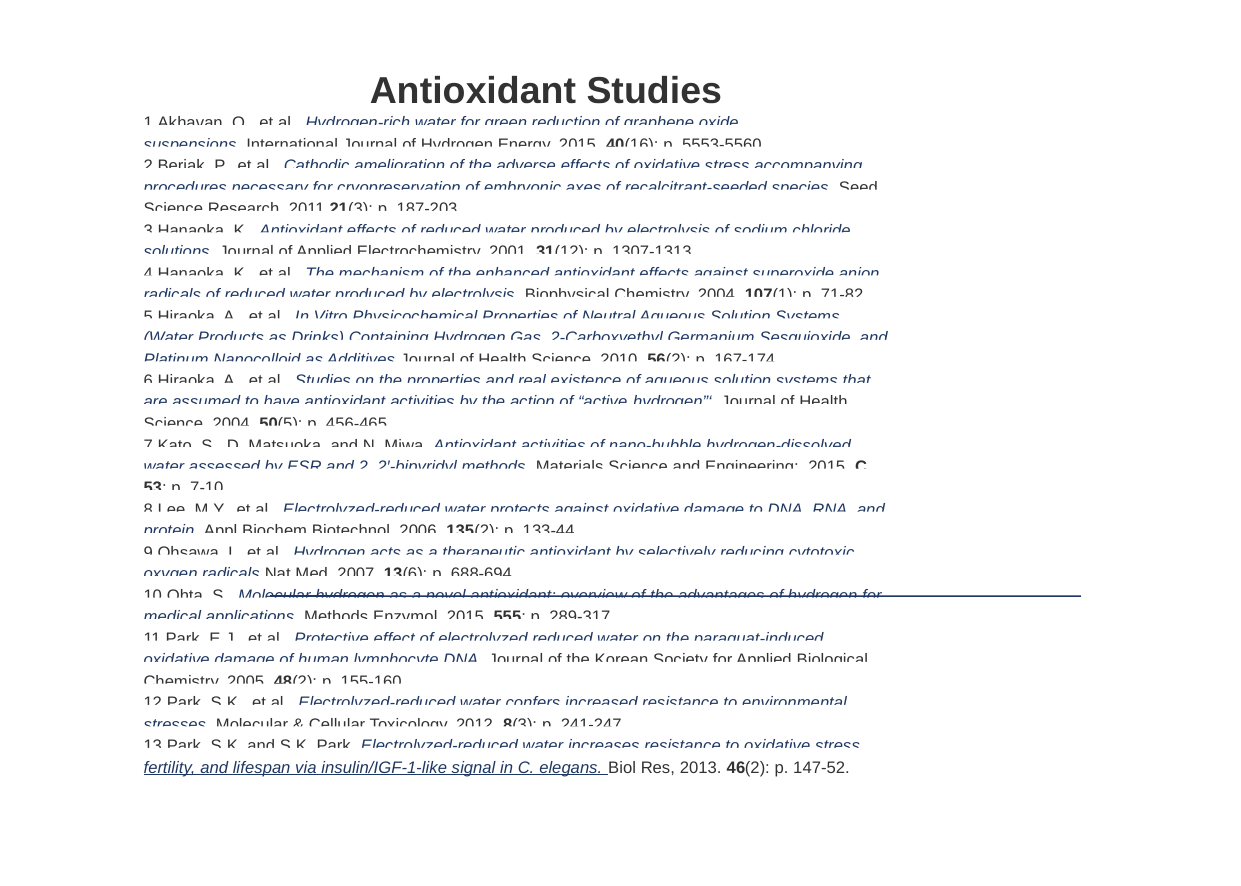

Antioxidant Studies
1.Akhavan, O., et al., Hydrogen-rich water for green reduction of graphene oxide
suspensions. International Journal of Hydrogen Energy, 2015. 40(16): p. 5553-5560.
2.Berjak, P., et al., Cathodic amelioration of the adverse effects of oxidative stress accompanying
procedures necessary for cryopreservation of embryonic axes of recalcitrant-seeded species. Seed
Science Research, 2011.21(3): p. 187-203.
3.Hanaoka, K., Antioxidant effects of reduced water produced by electrolysis of sodium chloride
solutions. Journal of Applied Electrochemistry, 2001. 31(12): p. 1307-1313.
4.Hanaoka, K., et al., The mechanism of the enhanced antioxidant effects against superoxide anion
radicals of reduced water produced by electrolysis. Biophysical Chemistry, 2004. 107(1): p. 71-82.
5.Hiraoka, A., et al., In Vitro Physicochemical Properties of Neutral Aqueous Solution Systems
(Water Products as Drinks) Containing Hydrogen Gas, 2-Carboxyethyl Germanium Sesquioxide, and
Platinum Nanocolloid as Additives.Journal of Health Science, 2010. 56(2): p. 167-174.
6.Hiraoka, A., et al., Studies on the properties and real existence of aqueous solution systems that
are assumed to have antioxidant activities by the action of “active hydrogen”‘. Journal of Health
Science, 2004. 50(5): p. 456-465.
7.Kato, S., D. Matsuoka, and N. Miwa, Antioxidant activities of nano-bubble hydrogen-dissolved
water assessed by ESR and 2, 2′-bipyridyl methods. Materials Science and Engineering:, 2015. C
53: p. 7-10.
8.Lee, M.Y., et al., Electrolyzed-reduced water protects against oxidative damage to DNA, RNA, and
protein. Appl Biochem Biotechnol, 2006. 135(2): p. 133-44.
9.Ohsawa, I., et al., Hydrogen acts as a therapeutic antioxidant by selectively reducing cytotoxic
oxygen radicals.Nat Med, 2007. 13(6): p. 688-694.
10.Ohta, S., Molecular hydrogen as a novel antioxidant: overview of the advantages of hydrogen for
medical applications. Methods Enzymol, 2015. 555: p. 289-317.
11.Park, E.J., et al., Protective effect of electrolyzed reduced water on the paraquat-induced
oxidative damage of human lymphocyte DNA. Journal of the Korean Society for Applied Biological
Chemistry, 2005. 48(2): p. 155-160.
12.Park, S.K., et al., Electrolyzed-reduced water confers increased resistance to environmental
stresses. Molecular & Cellular Toxicology, 2012. 8(3): p. 241-247.
13.Park, S.K. and S.K. Park, Electrolyzed-reduced water increases resistance to oxidative stress,
fertility, and lifespan via insulin/IGF-1-like signal in C. elegans. Biol Res, 2013. 46(2): p. 147-52.